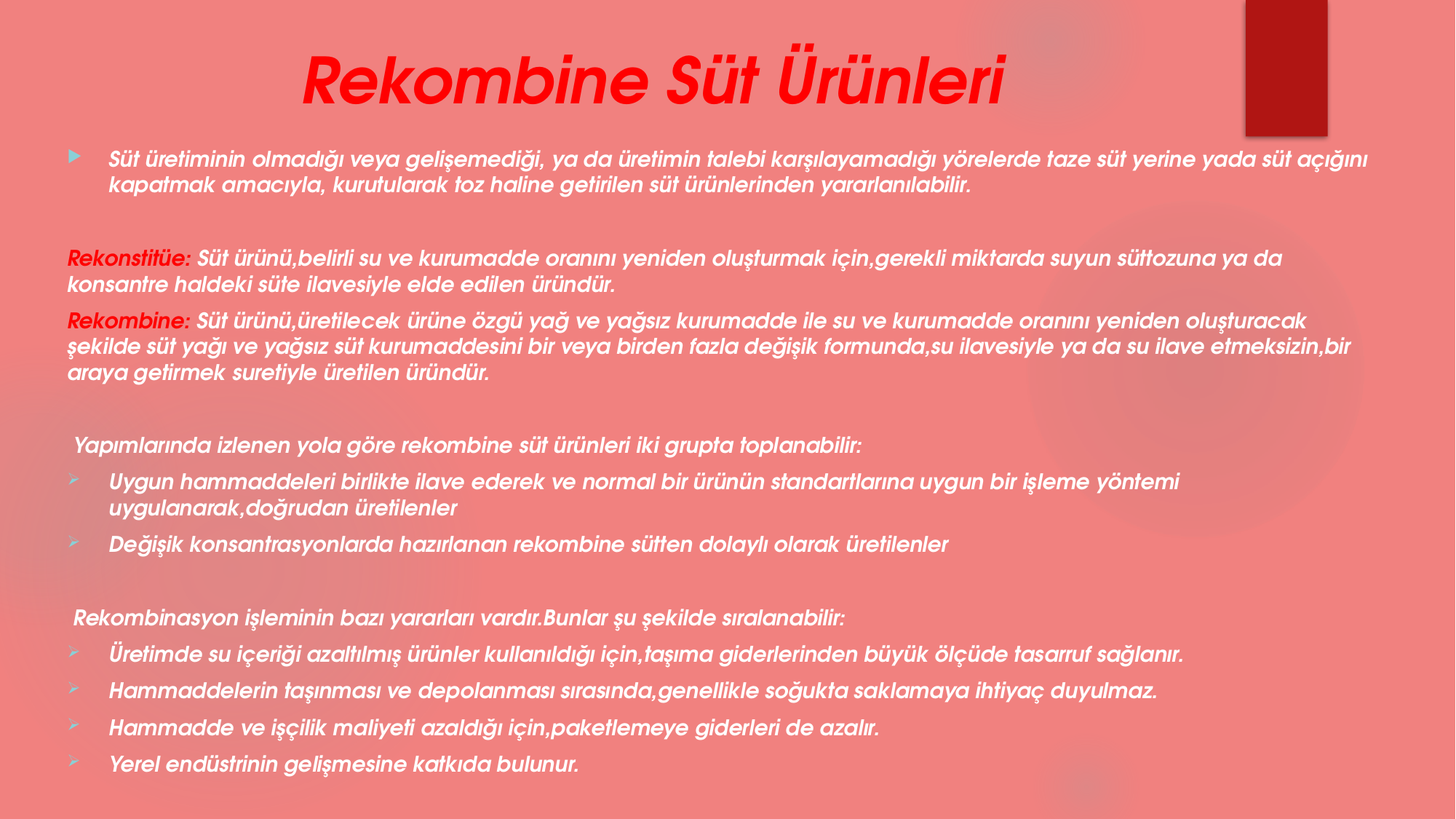

# Rekombine Süt Ürünleri
Süt üretiminin olmadığı veya gelişemediği, ya da üretimin talebi karşılayamadığı yörelerde taze süt yerine yada süt açığını kapatmak amacıyla, kurutularak toz haline getirilen süt ürünlerinden yararlanılabilir.

Rekonstitüe: Süt ürünü,belirli su ve kurumadde oranını yeniden oluşturmak için,gerekli miktarda suyun süttozuna ya da konsantre haldeki süte ilavesiyle elde edilen üründür.
Rekombine: Süt ürünü,üretilecek ürüne özgü yağ ve yağsız kurumadde ile su ve kurumadde oranını yeniden oluşturacak şekilde süt yağı ve yağsız süt kurumaddesini bir veya birden fazla değişik formunda,su ilavesiyle ya da su ilave etmeksizin,bir araya getirmek suretiyle üretilen üründür.

 Yapımlarında izlenen yola göre rekombine süt ürünleri iki grupta toplanabilir:
Uygun hammaddeleri birlikte ilave ederek ve normal bir ürünün standartlarına uygun bir işleme yöntemi uygulanarak,doğrudan üretilenler
Değişik konsantrasyonlarda hazırlanan rekombine sütten dolaylı olarak üretilenler

 Rekombinasyon işleminin bazı yararları vardır.Bunlar şu şekilde sıralanabilir:
Üretimde su içeriği azaltılmış ürünler kullanıldığı için,taşıma giderlerinden büyük ölçüde tasarruf sağlanır.
Hammaddelerin taşınması ve depolanması sırasında,genellikle soğukta saklamaya ihtiyaç duyulmaz.
Hammadde ve işçilik maliyeti azaldığı için,paketlemeye giderleri de azalır.
Yerel endüstrinin gelişmesine katkıda bulunur.